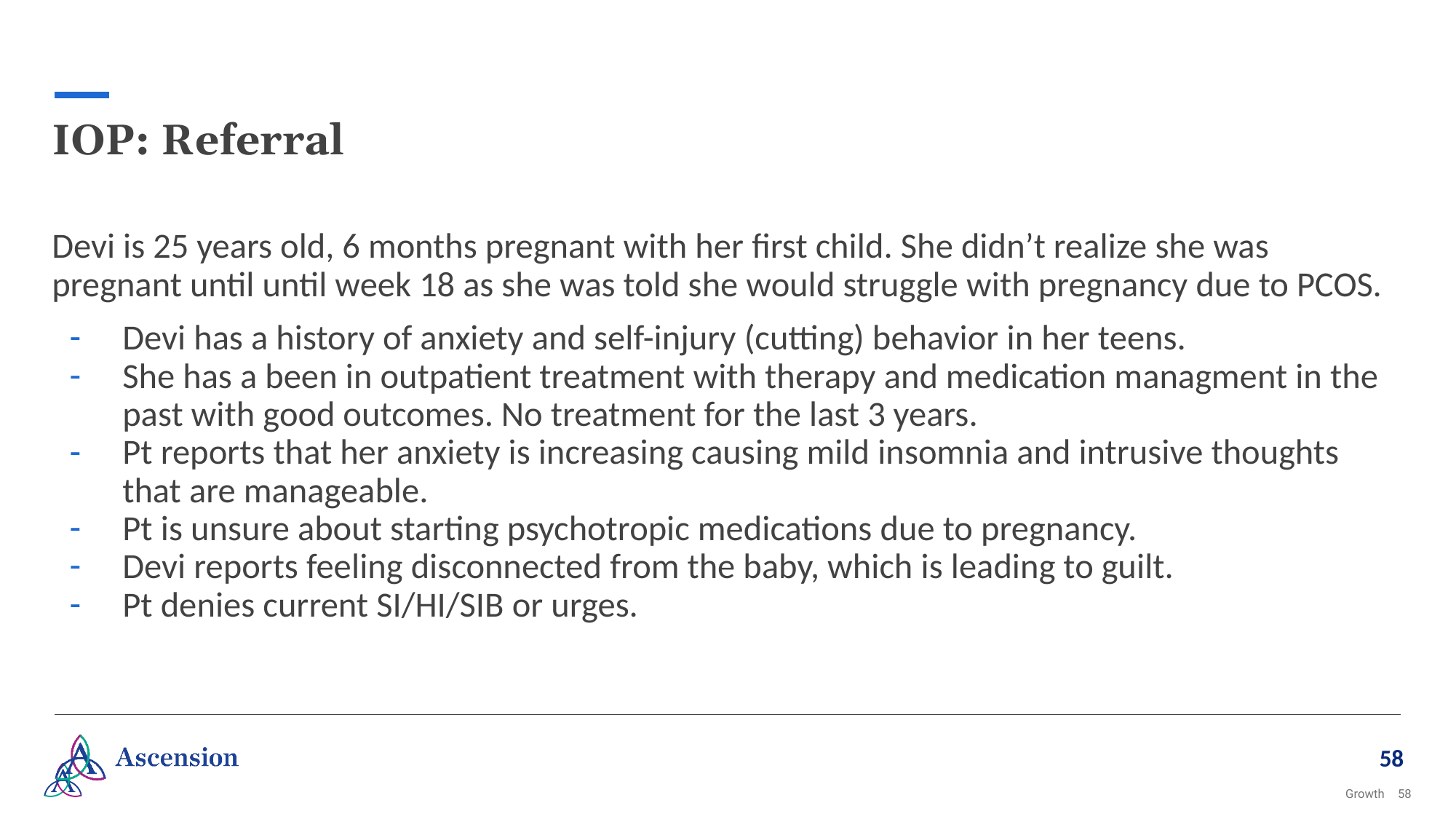

# IOP: Referral
Devi is 25 years old, 6 months pregnant with her first child. She didn’t realize she was pregnant until until week 18 as she was told she would struggle with pregnancy due to PCOS.
Devi has a history of anxiety and self-injury (cutting) behavior in her teens.
She has a been in outpatient treatment with therapy and medication managment in the past with good outcomes. No treatment for the last 3 years.
Pt reports that her anxiety is increasing causing mild insomnia and intrusive thoughts that are manageable.
Pt is unsure about starting psychotropic medications due to pregnancy.
Devi reports feeling disconnected from the baby, which is leading to guilt.
Pt denies current SI/HI/SIB or urges.